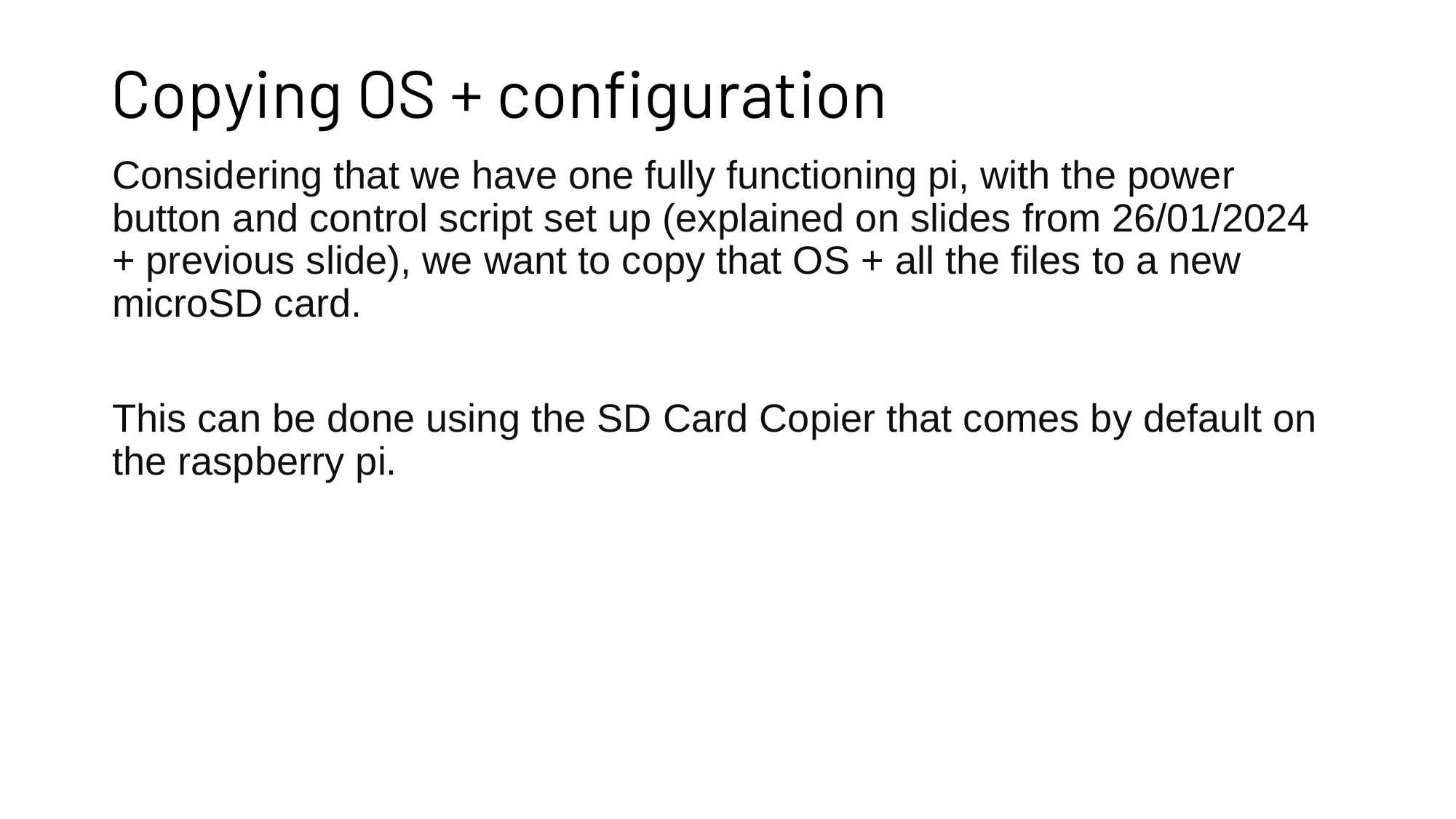

# Copying OS + configuration
Considering that we have one fully functioning pi, with the power button and control script set up (explained on slides from 26/01/2024 + previous slide), we want to copy that OS + all the files to a new microSD card.

This can be done using the SD Card Copier that comes by default on the raspberry pi.